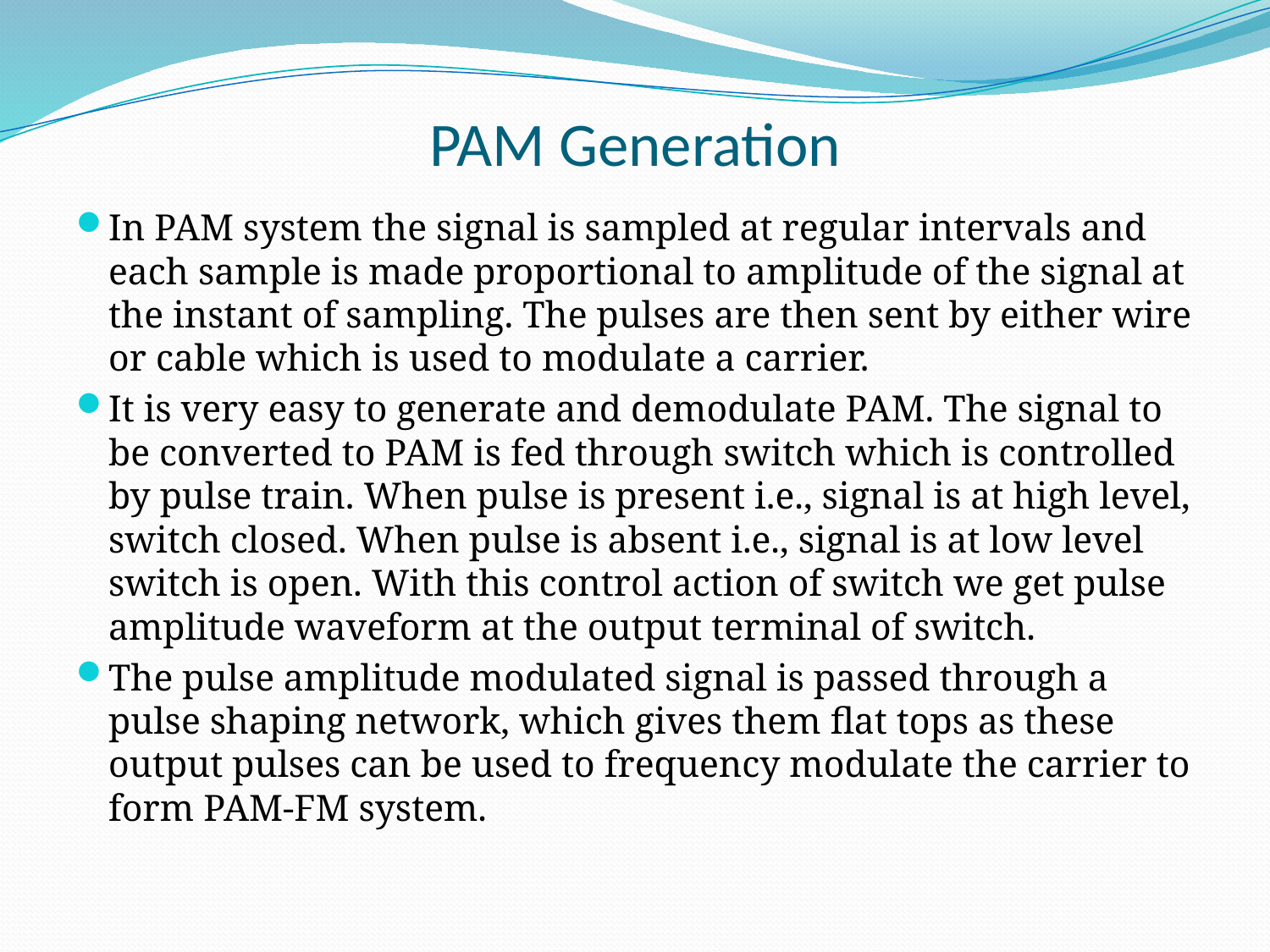

# PAM Generation
In PAM system the signal is sampled at regular intervals and each sample is made proportional to amplitude of the signal at the instant of sampling. The pulses are then sent by either wire or cable which is used to modulate a carrier.
It is very easy to generate and demodulate PAM. The signal to be converted to PAM is fed through switch which is controlled by pulse train. When pulse is present i.e., signal is at high level, switch closed. When pulse is absent i.e., signal is at low level switch is open. With this control action of switch we get pulse amplitude waveform at the output terminal of switch.
The pulse amplitude modulated signal is passed through a pulse shaping network, which gives them flat tops as these output pulses can be used to frequency modulate the carrier to form PAM-FM system.